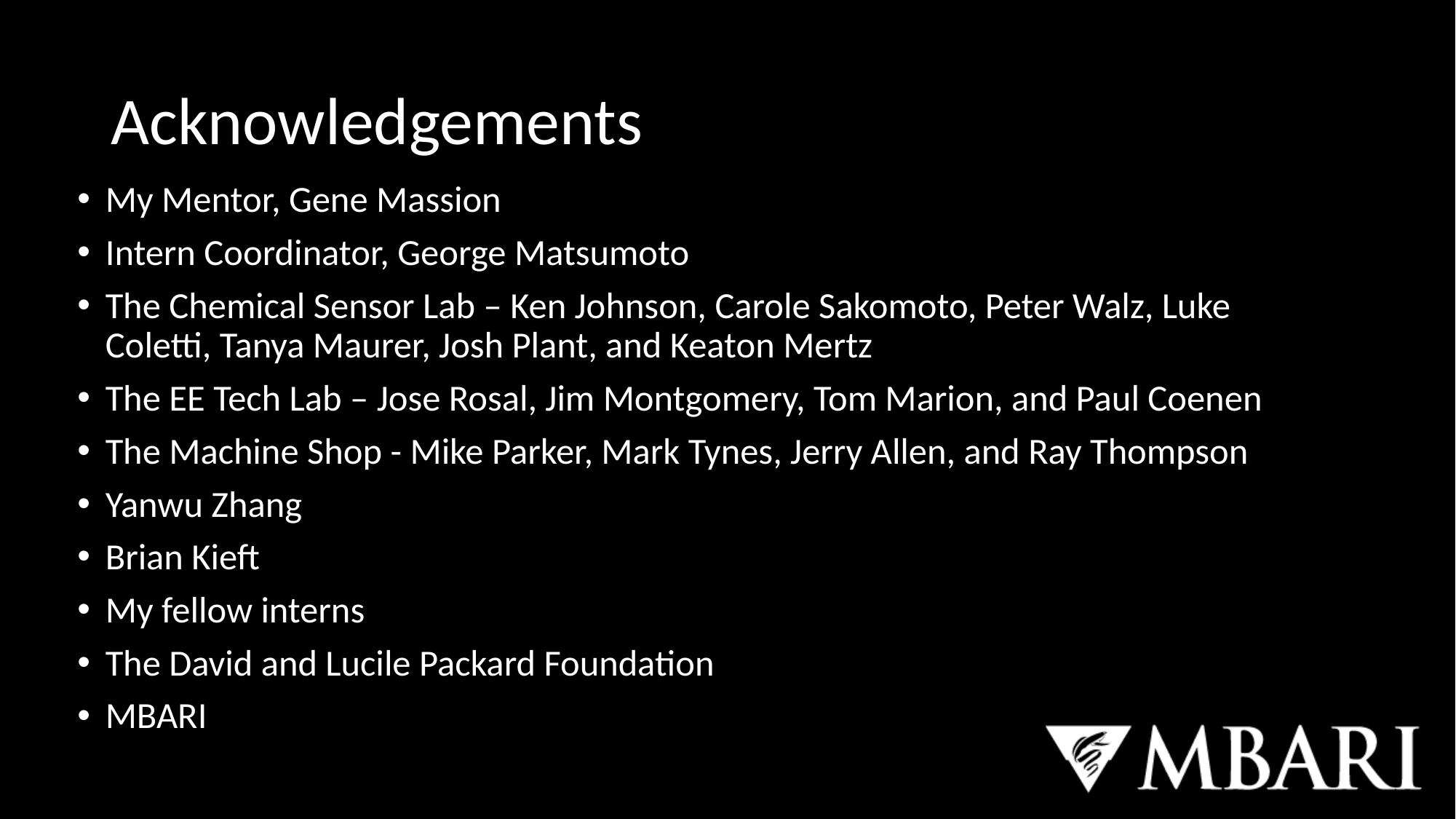

# Acknowledgements
My Mentor, Gene Massion
Intern Coordinator, George Matsumoto
The Chemical Sensor Lab – Ken Johnson, Carole Sakomoto, Peter Walz, Luke Coletti, Tanya Maurer, Josh Plant, and Keaton Mertz
The EE Tech Lab – Jose Rosal, Jim Montgomery, Tom Marion, and Paul Coenen
The Machine Shop - Mike Parker, Mark Tynes, Jerry Allen, and Ray Thompson
Yanwu Zhang
Brian Kieft
My fellow interns
The David and Lucile Packard Foundation
MBARI